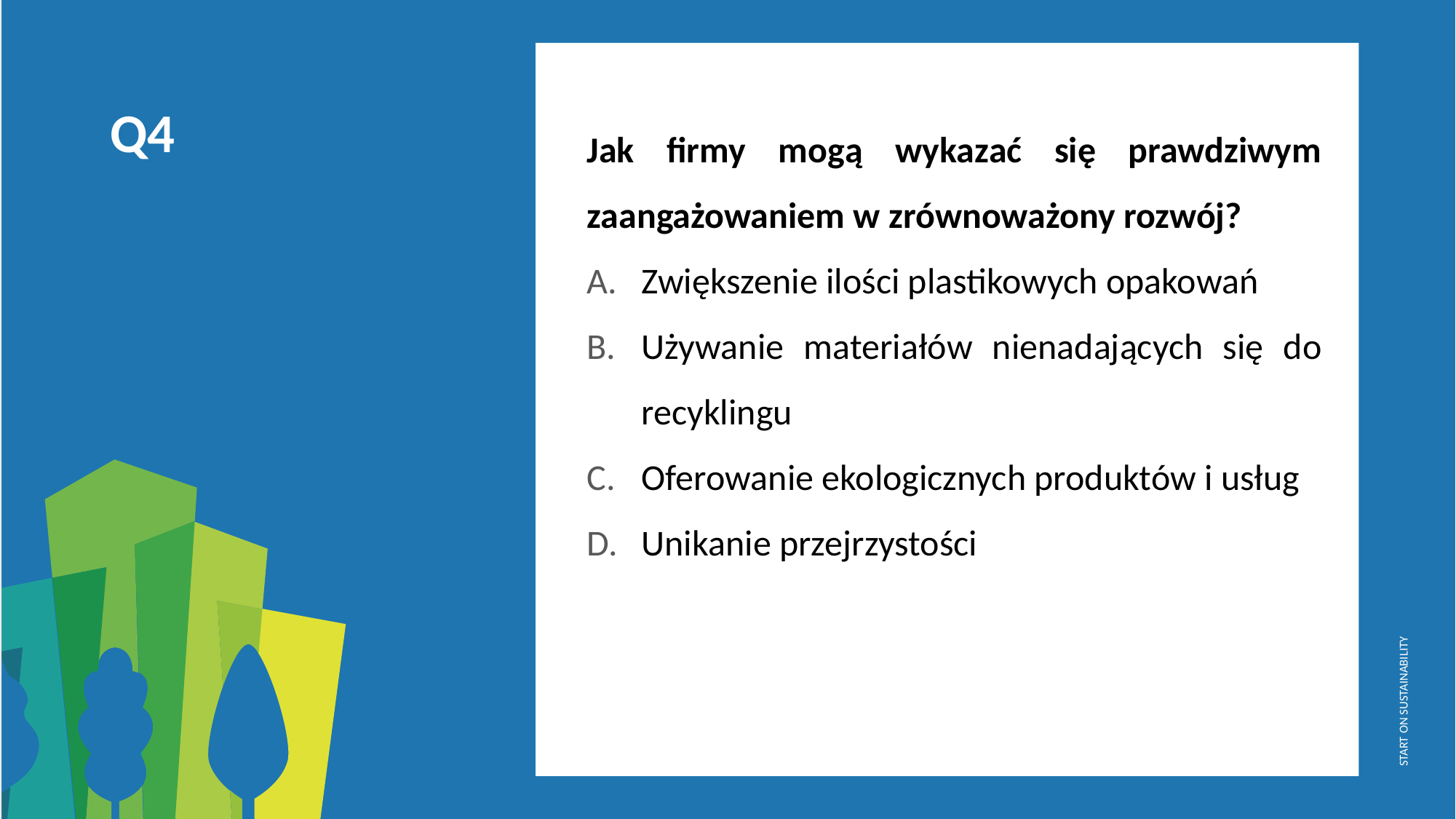

Jak firmy mogą wykazać się prawdziwym zaangażowaniem w zrównoważony rozwój?
Zwiększenie ilości plastikowych opakowań
Używanie materiałów nienadających się do recyklingu
Oferowanie ekologicznych produktów i usług
Unikanie przejrzystości
Q4